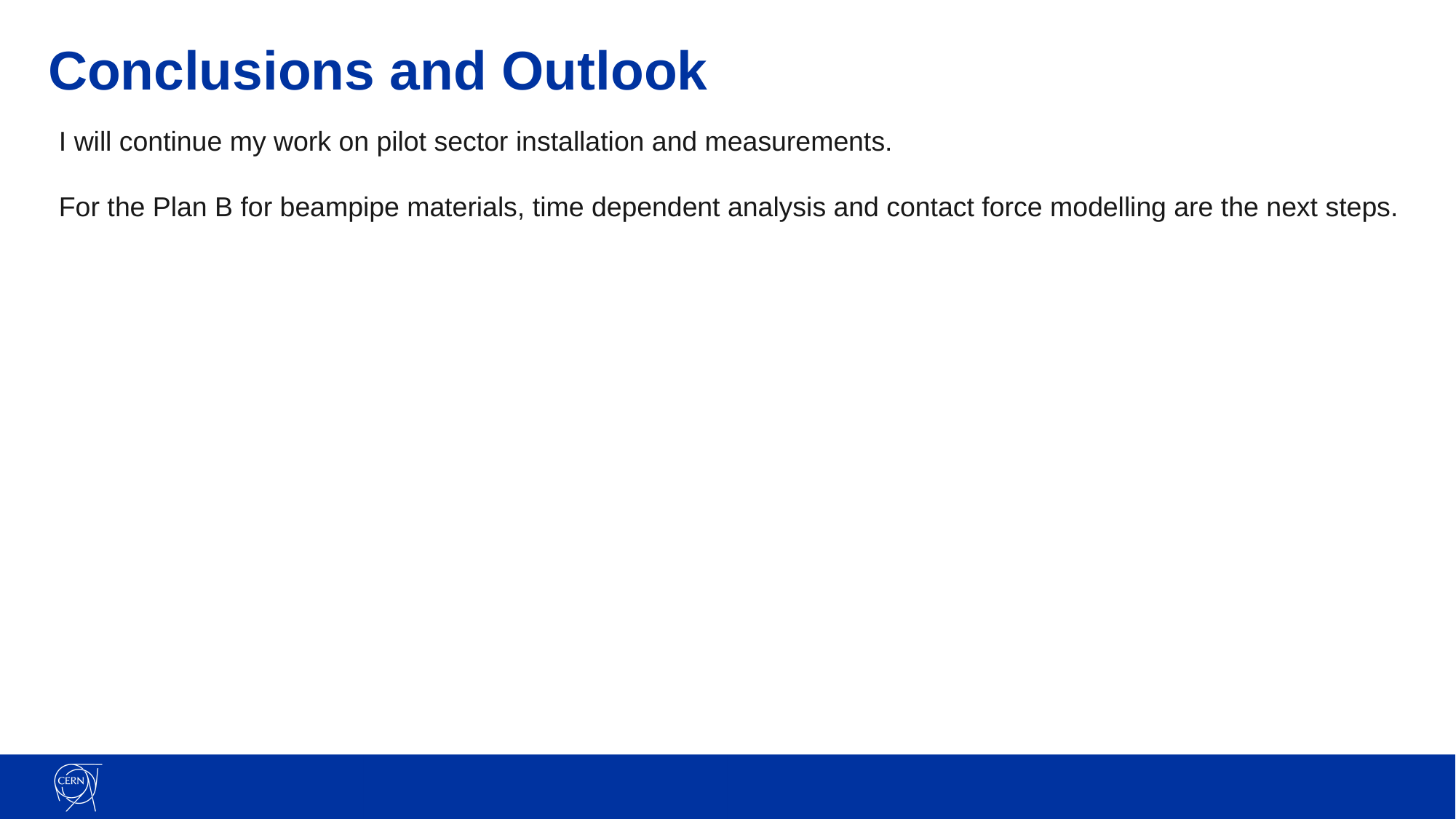

Conclusions and Outlook

I will continue my work on pilot sector installation and measurements.

For the Plan B for beampipe materials, time dependent analysis and contact force modelling are the next steps.